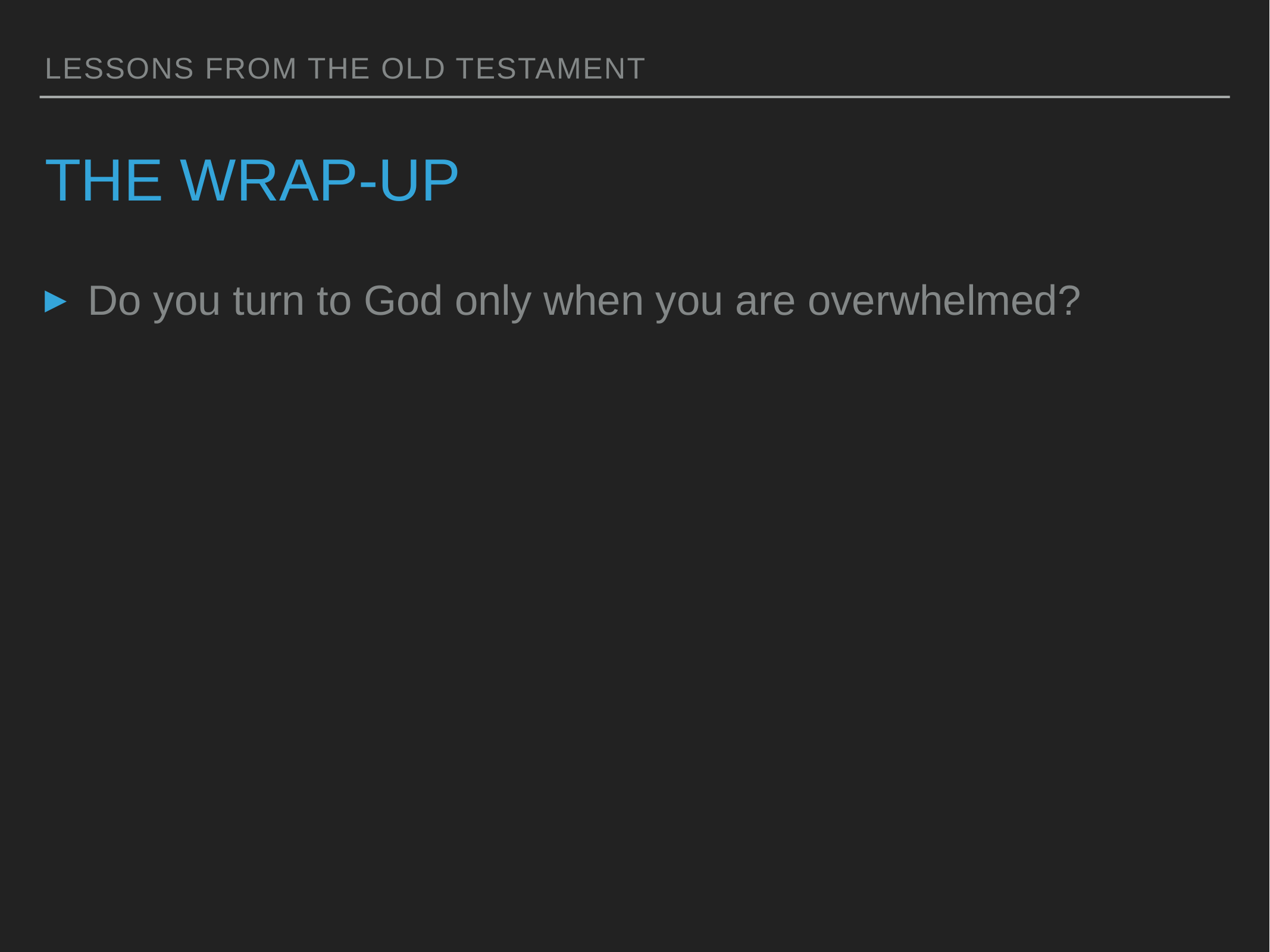

lessons from the old testament
# the wrap-up
Do you turn to God only when you are overwhelmed?